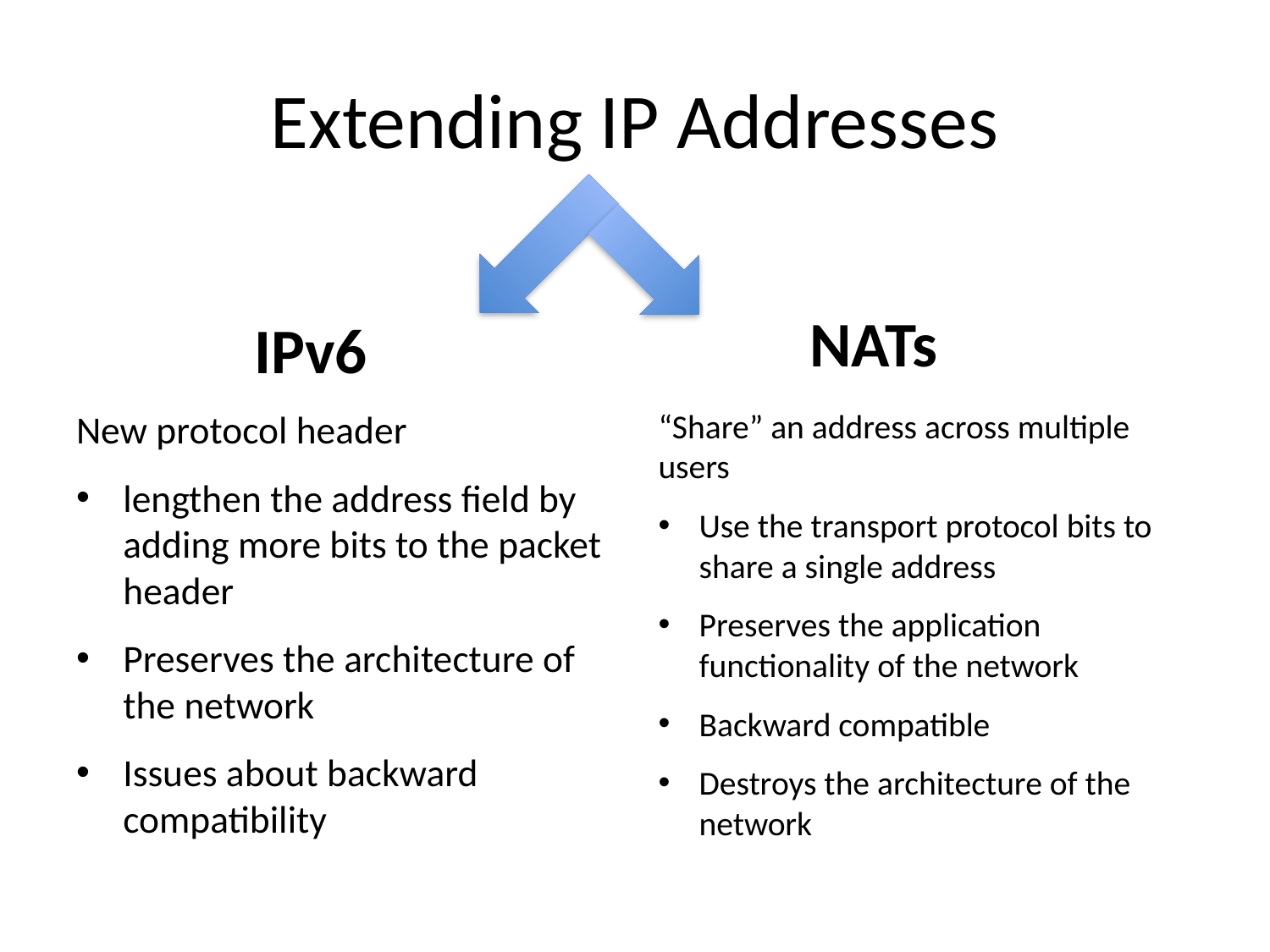

# Extending IP Addresses

NATs
IPv6
New protocol header
lengthen the address field by adding more bits to the packet header
Preserves the architecture of the network
Issues about backward compatibility

“Share” an address across multiple users
Use the transport protocol bits to share a single address
Preserves the application functionality of the network
Backward compatible
Destroys the architecture of the network